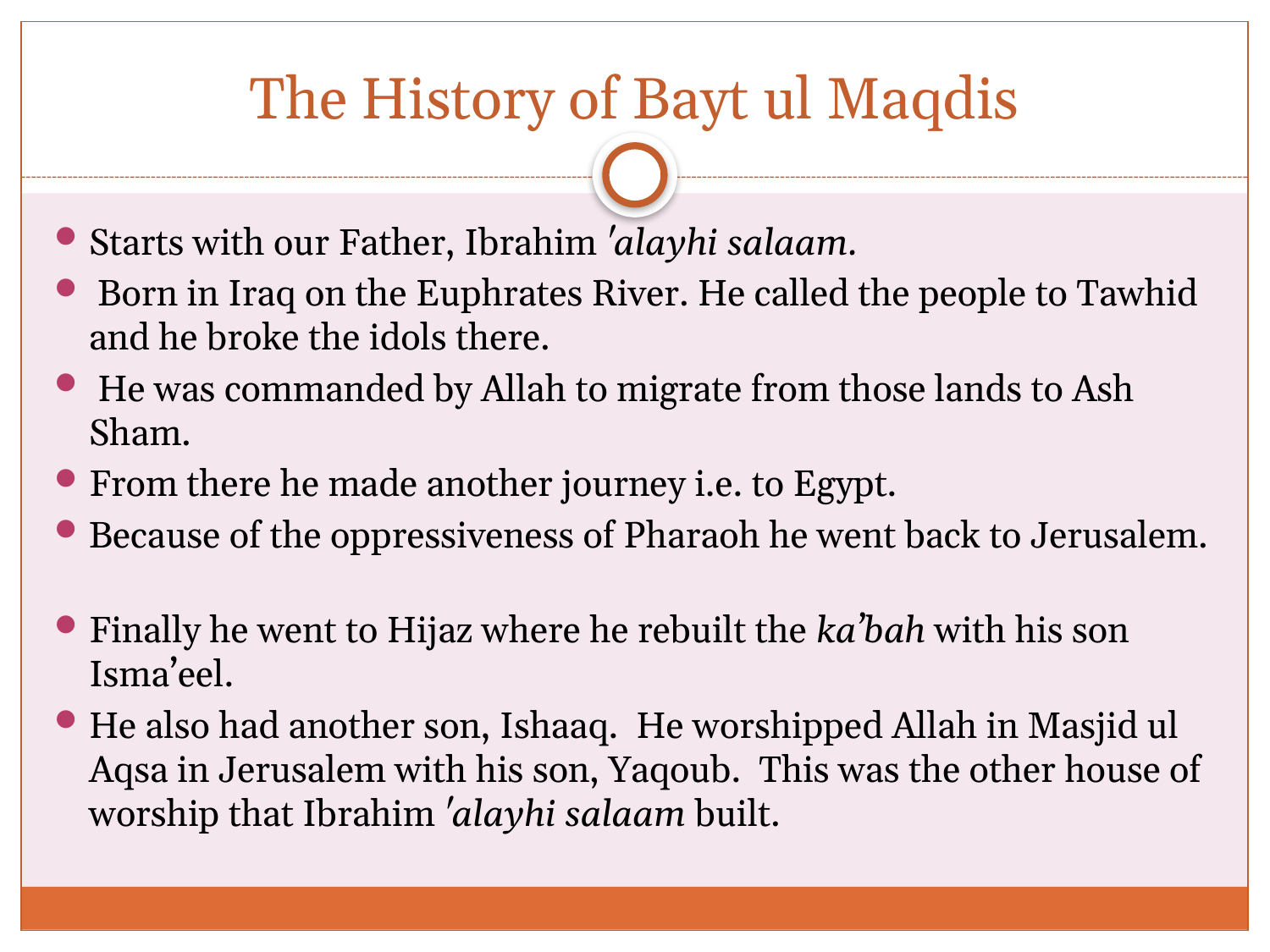

# The History of Bayt ul Maqdis
Starts with our Father, Ibrahim 'alayhi salaam.
 Born in Iraq on the Euphrates River. He called the people to Tawhid and he broke the idols there.
 He was commanded by Allah to migrate from those lands to Ash Sham.
From there he made another journey i.e. to Egypt.
Because of the oppressiveness of Pharaoh he went back to Jerusalem.
Finally he went to Hijaz where he rebuilt the ka’bah with his son Isma’eel.
He also had another son, Ishaaq.  He worshipped Allah in Masjid ul Aqsa in Jerusalem with his son, Yaqoub.  This was the other house of worship that Ibrahim 'alayhi salaam built.